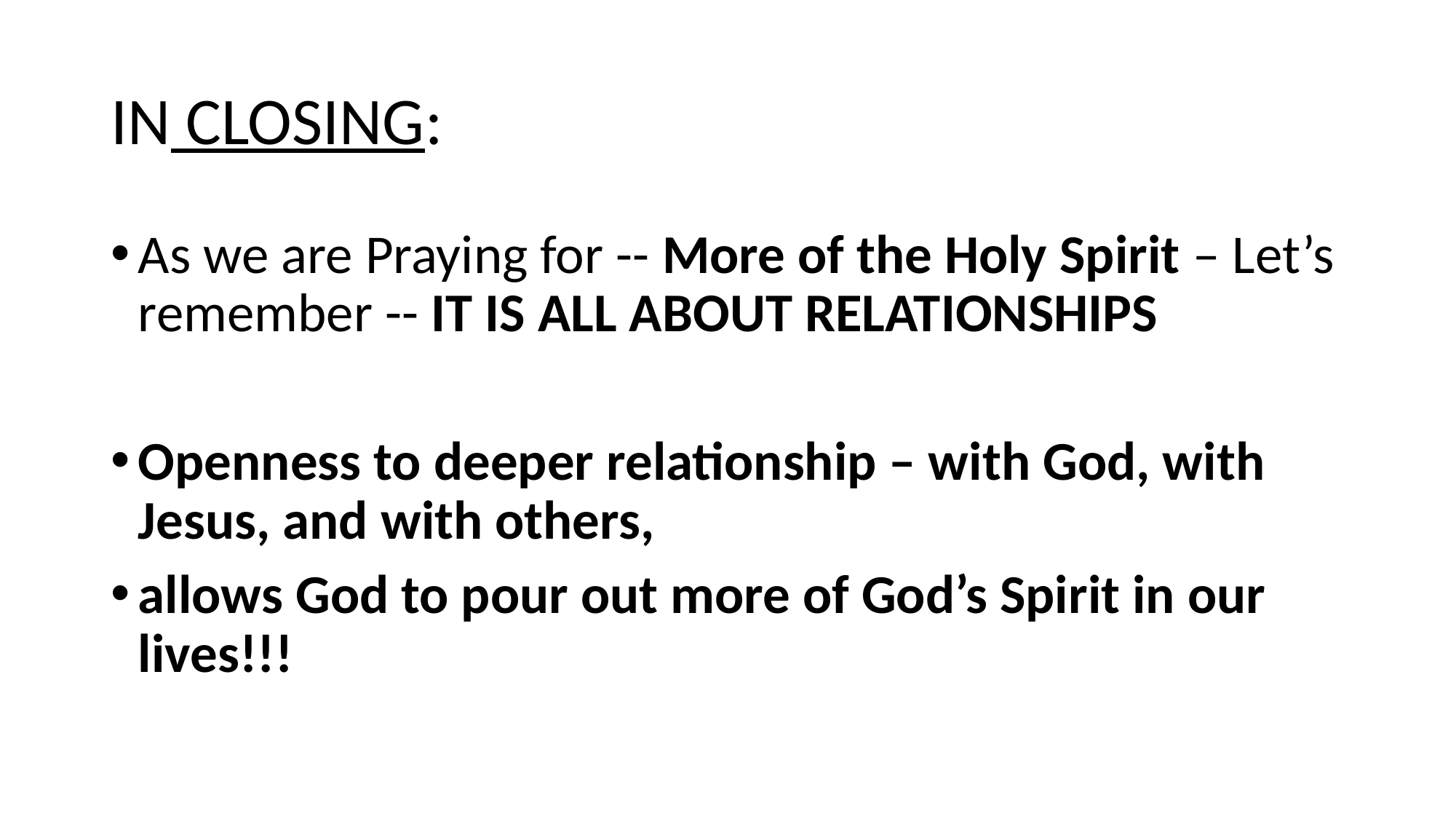

# IN CLOSING:
As we are Praying for -- More of the Holy Spirit – Let’s remember -- IT IS ALL ABOUT RELATIONSHIPS

Openness to deeper relationship – with God, with Jesus, and with others,
allows God to pour out more of God’s Spirit in our lives!!!